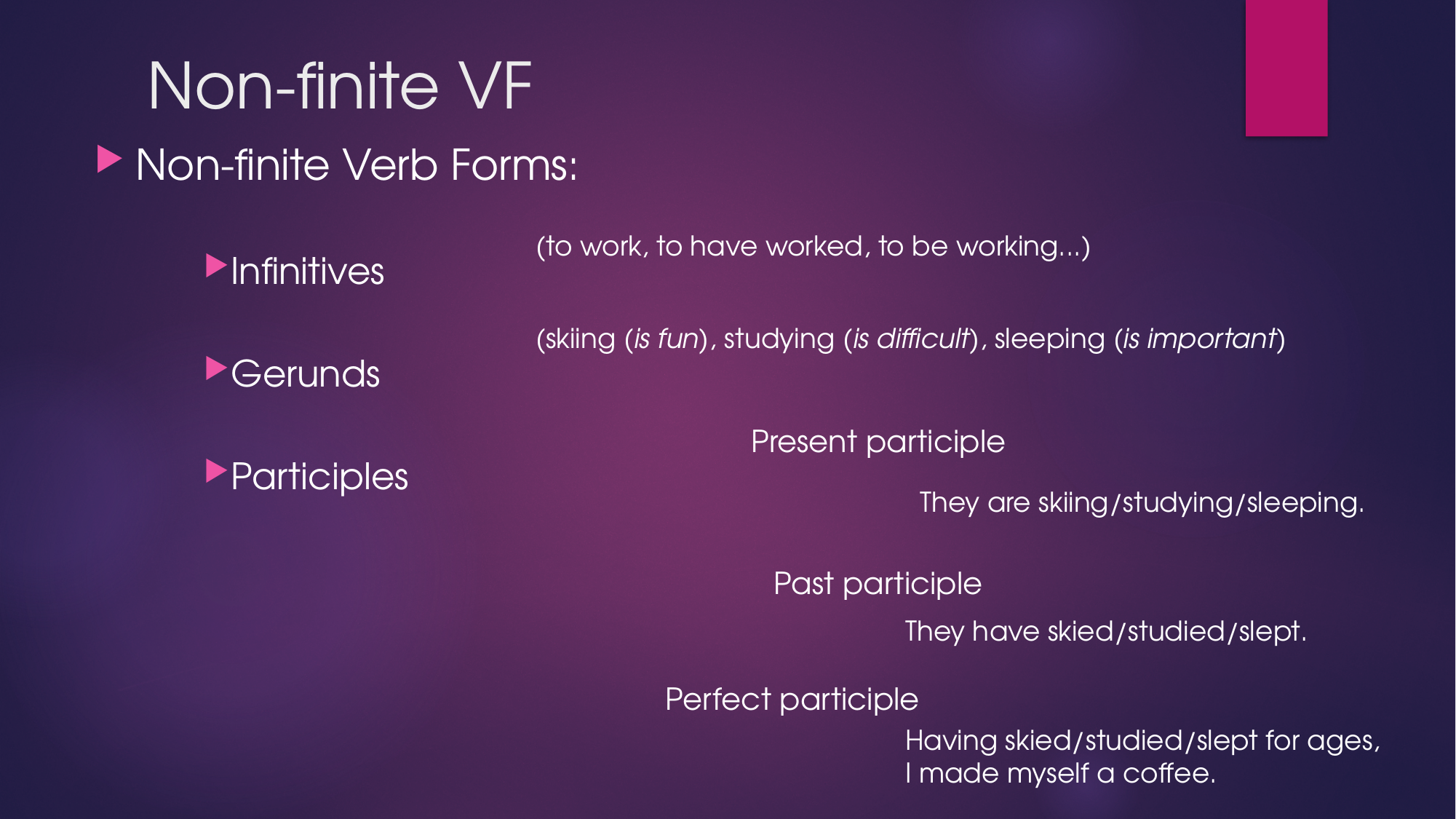

# Non-finite VF
Non-finite Verb Forms:
Infinitives
Gerunds
Participles
(to work, to have worked, to be working...)
(skiing (is fun), studying (is difficult), sleeping (is important)
Present participle
They are skiing/studying/sleeping.
Past participle
They have skied/studied/slept.
Perfect participle
Having skied/studied/slept for ages, I made myself a coffee.